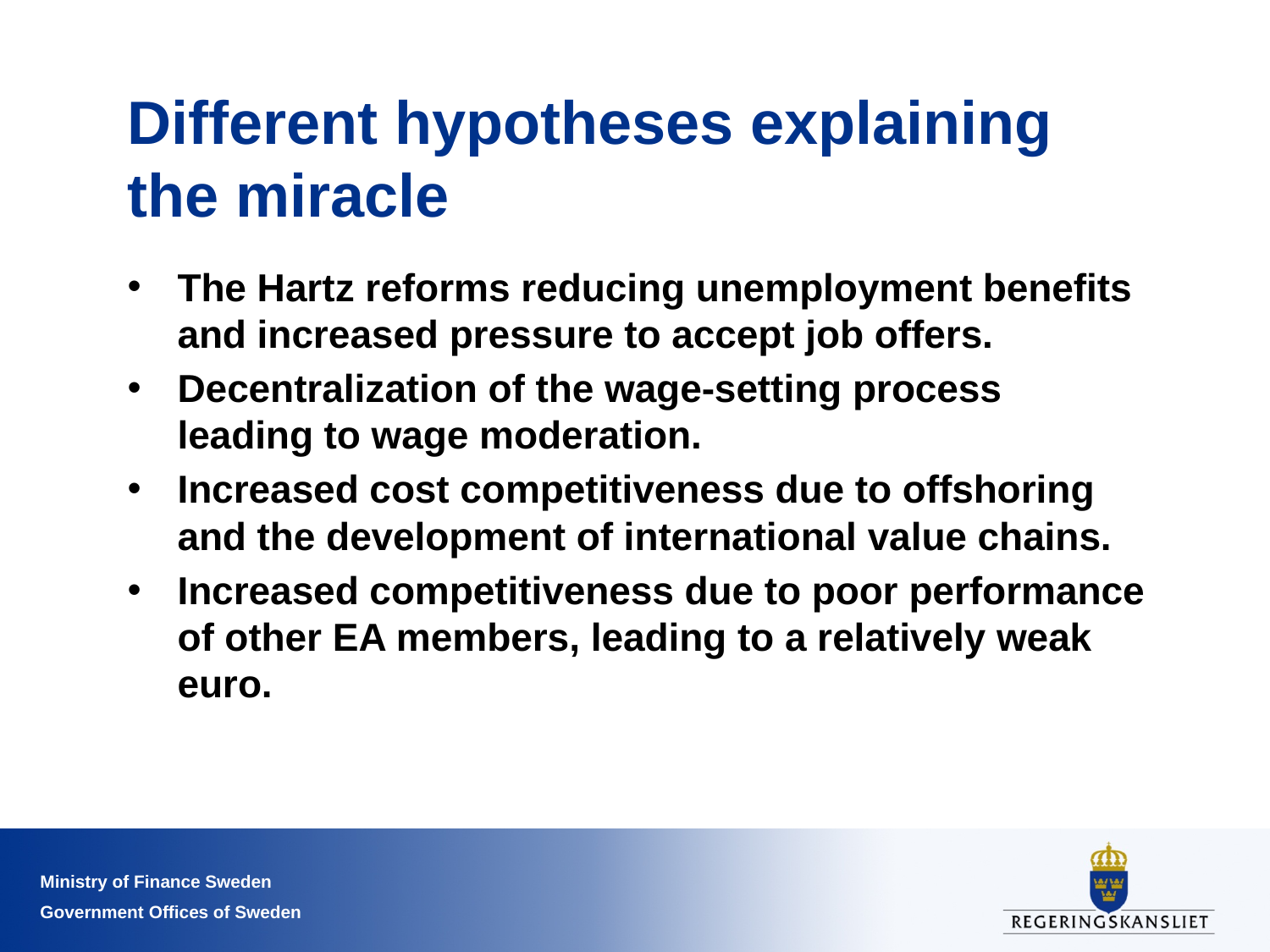

# Different hypotheses explaining the miracle
The Hartz reforms reducing unemployment benefits and increased pressure to accept job offers.
Decentralization of the wage-setting process leading to wage moderation.
Increased cost competitiveness due to offshoring and the development of international value chains.
Increased competitiveness due to poor performance of other EA members, leading to a relatively weak euro.